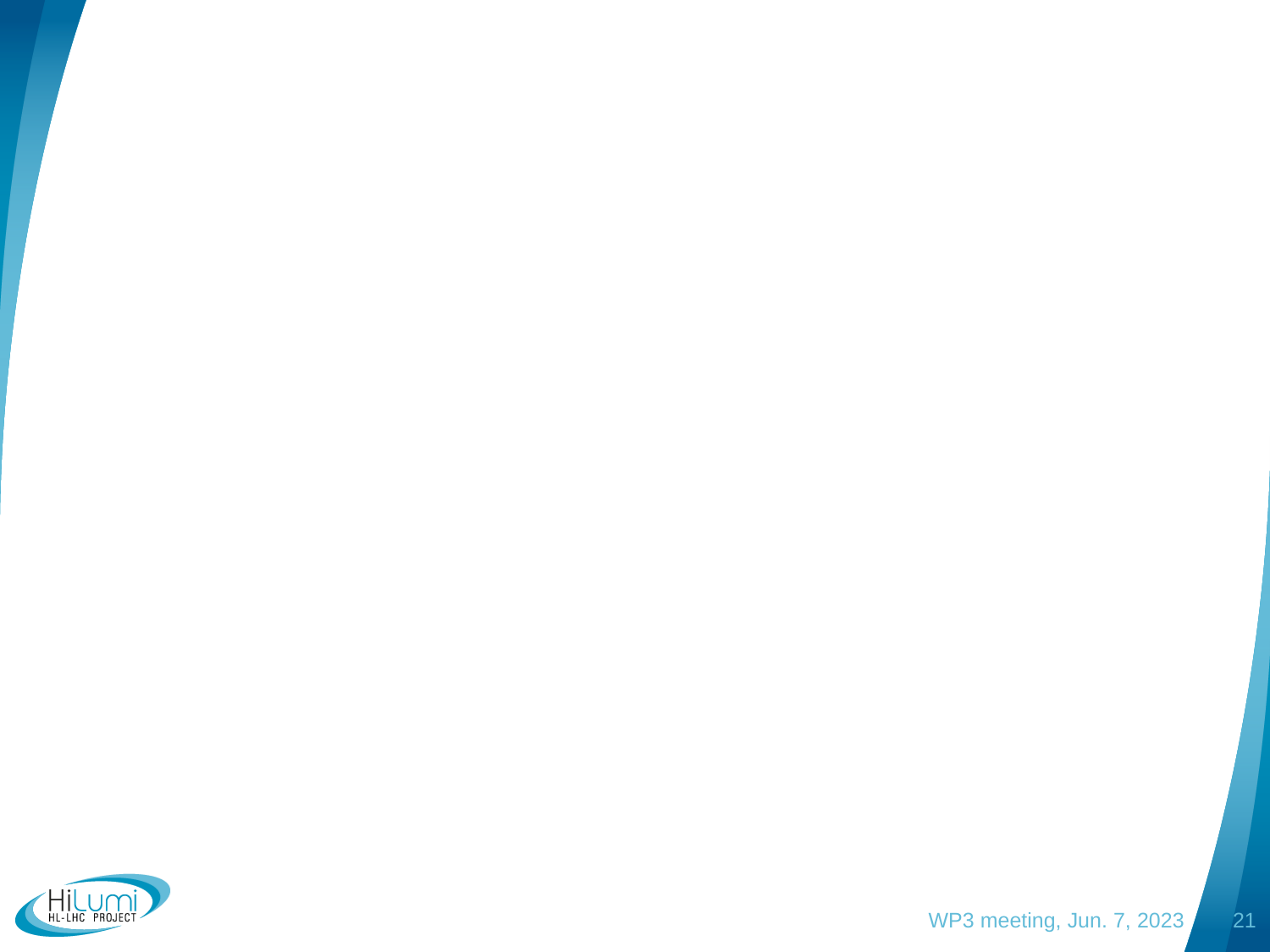

#

WP3 meeting, Jun. 7, 2023
21